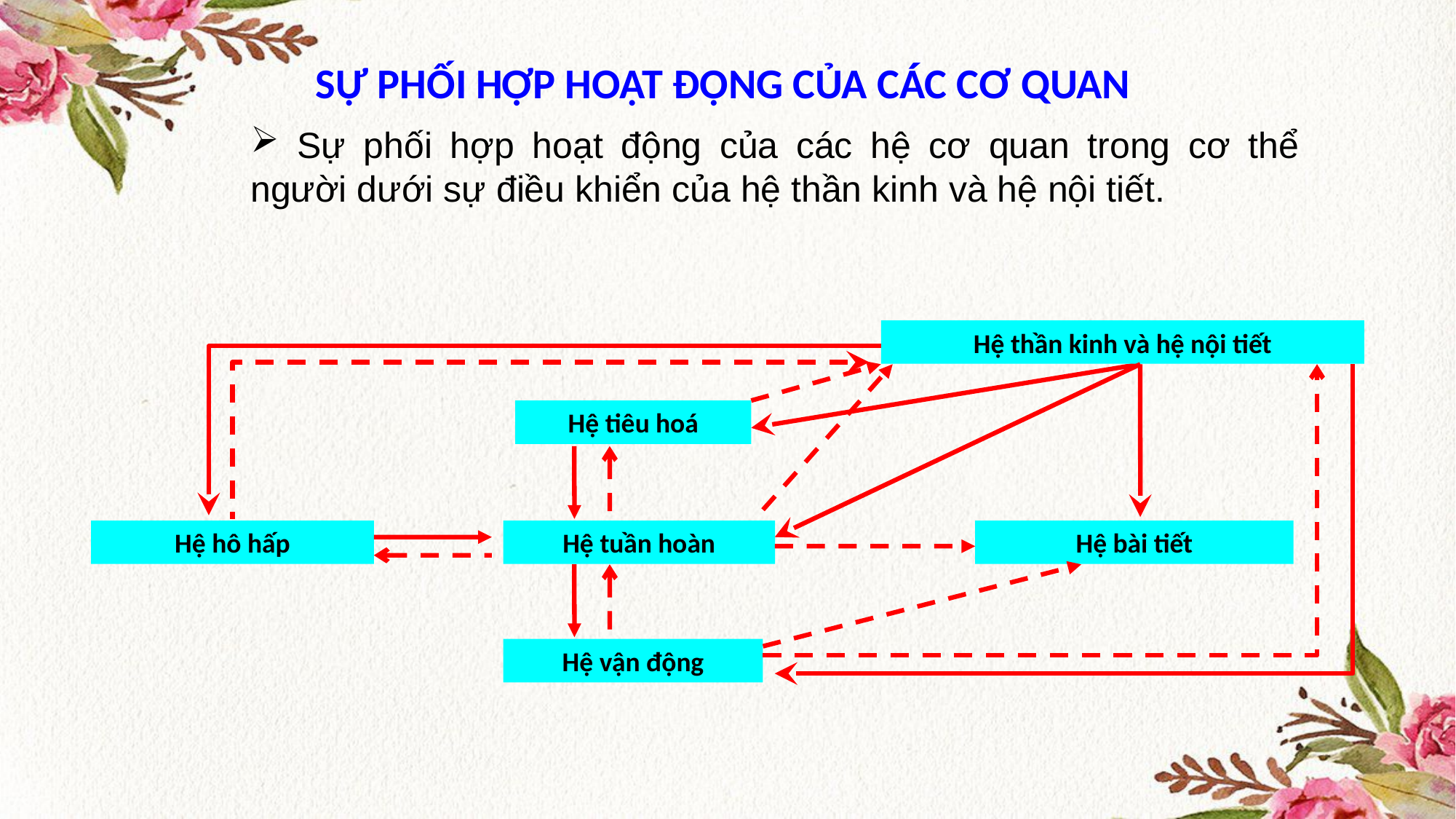

SỰ PHỐI HỢP HOẠT ĐỘNG CỦA CÁC CƠ QUAN
 Sự phối hợp hoạt động của các hệ cơ quan trong cơ thể người dưới sự điều khiển của hệ thần kinh và hệ nội tiết.
Hệ thần kinh và hệ nội tiết

Hệ tiêu hoá

Hệ hô hấp
Hệ tuần hoàn
Hệ bài tiết

Hệ vận động